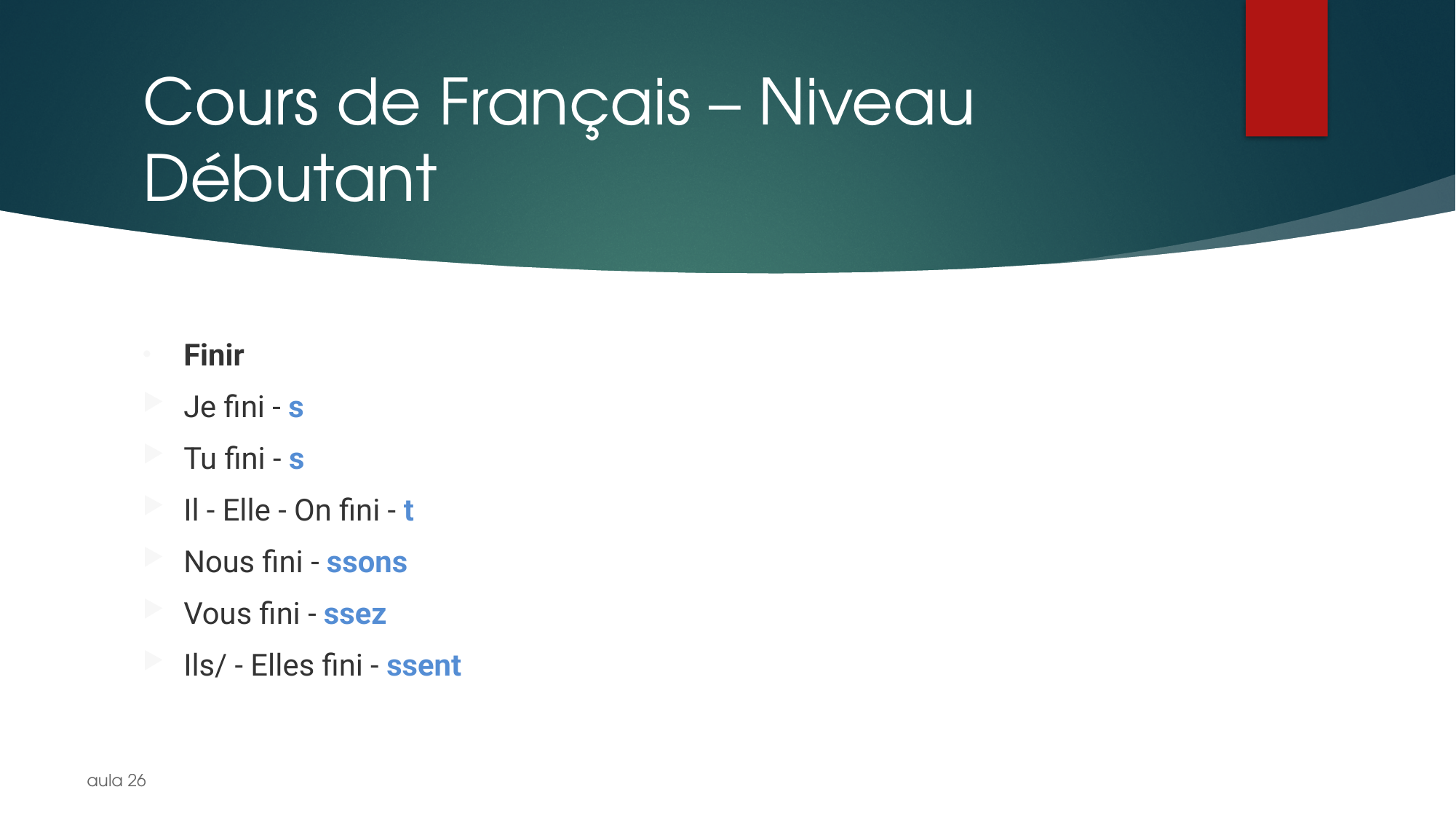

# Cours de Français – Niveau Débutant

Finir
Je fini - s
Tu fini - s
Il - Elle - On fini - t
Nous fini - ssons
Vous fini - ssez
Ils/ - Elles fini - ssent

aula 26